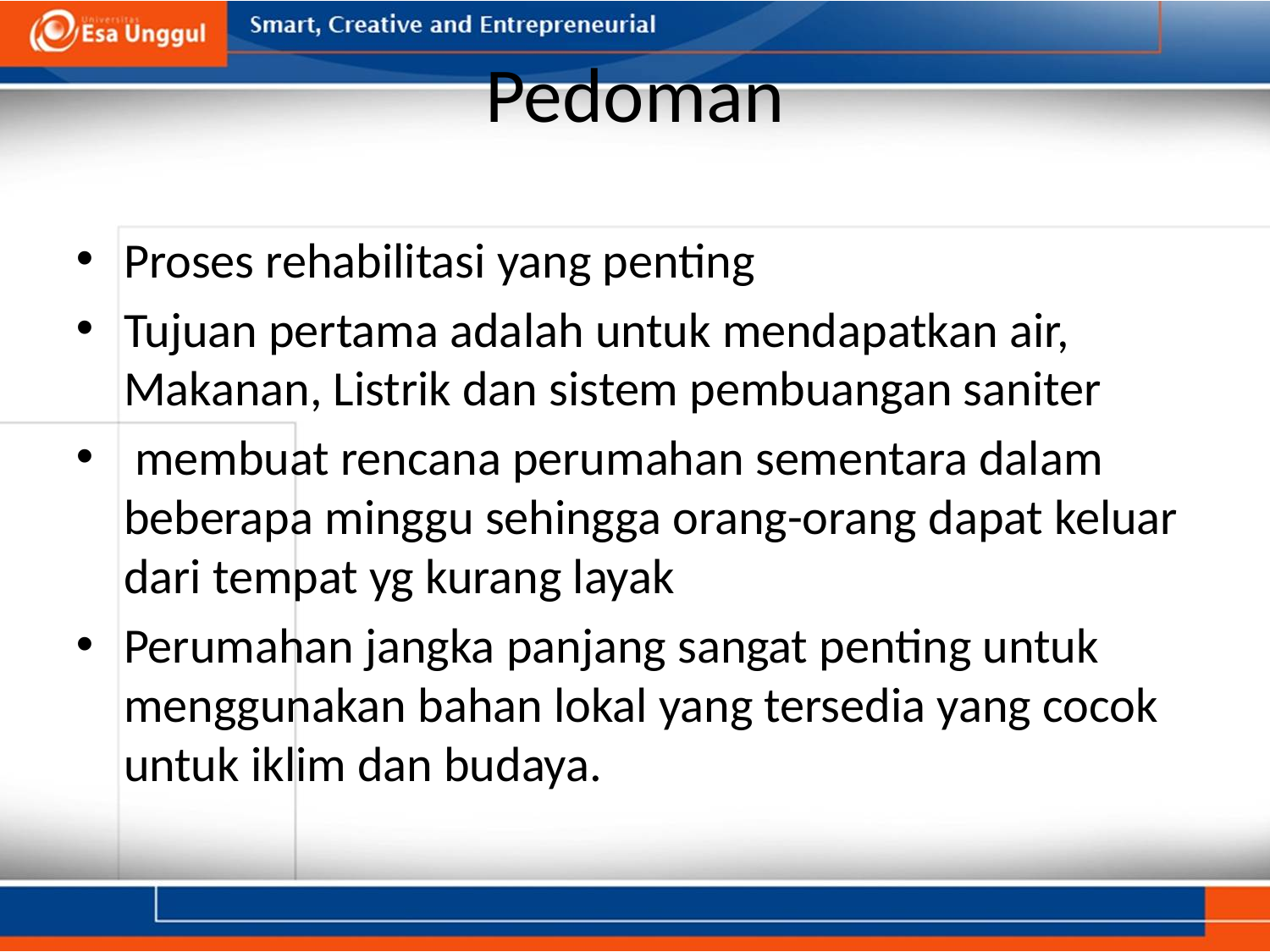

# Pedoman
Proses rehabilitasi yang penting
Tujuan pertama adalah untuk mendapatkan air, Makanan, Listrik dan sistem pembuangan saniter
 membuat rencana perumahan sementara dalam beberapa minggu sehingga orang-orang dapat keluar dari tempat yg kurang layak
Perumahan jangka panjang sangat penting untuk menggunakan bahan lokal yang tersedia yang cocok untuk iklim dan budaya.